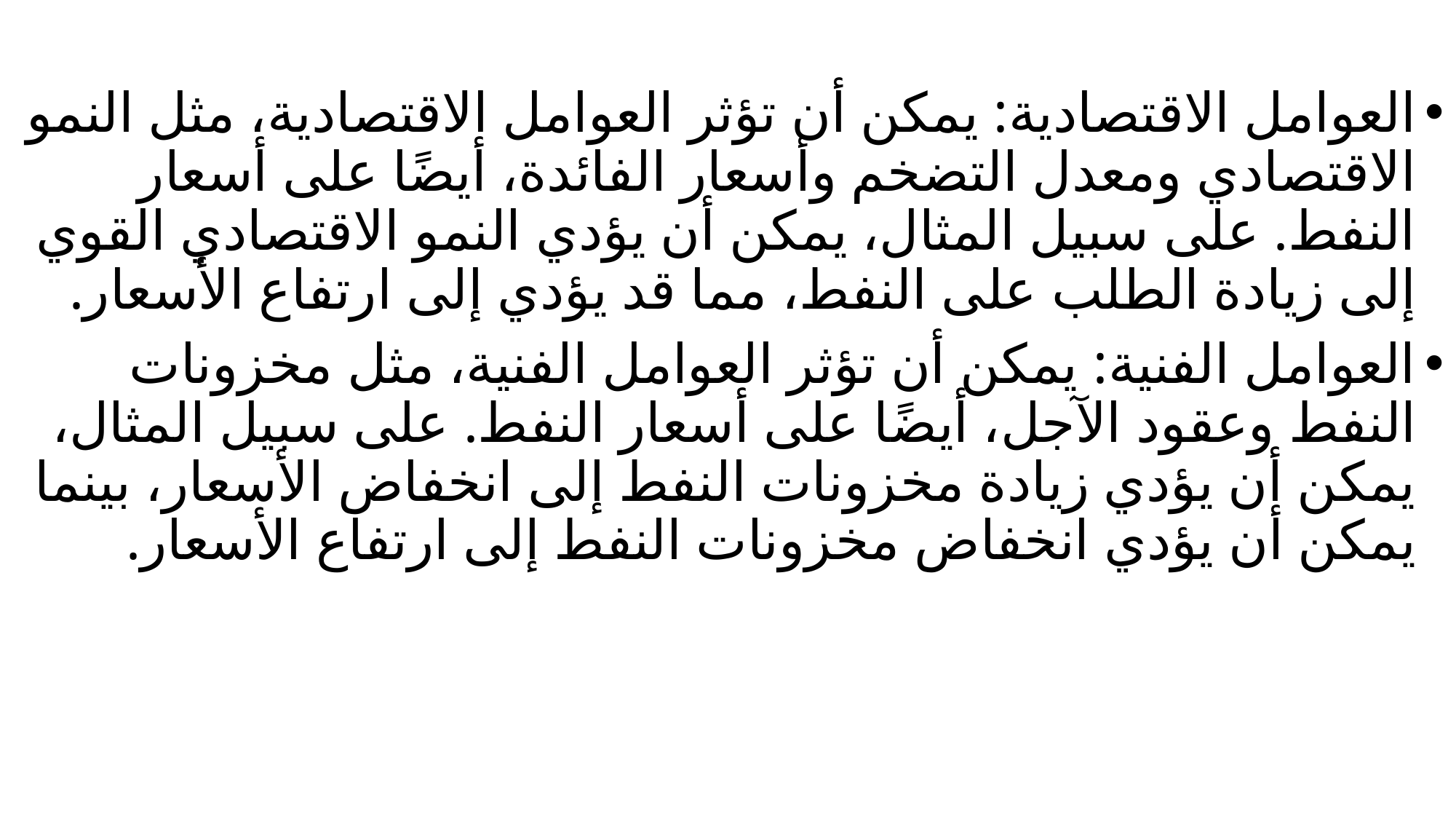

العوامل الاقتصادية: يمكن أن تؤثر العوامل الاقتصادية، مثل النمو الاقتصادي ومعدل التضخم وأسعار الفائدة، أيضًا على أسعار النفط. على سبيل المثال، يمكن أن يؤدي النمو الاقتصادي القوي إلى زيادة الطلب على النفط، مما قد يؤدي إلى ارتفاع الأسعار.
العوامل الفنية: يمكن أن تؤثر العوامل الفنية، مثل مخزونات النفط وعقود الآجل، أيضًا على أسعار النفط. على سبيل المثال، يمكن أن يؤدي زيادة مخزونات النفط إلى انخفاض الأسعار، بينما يمكن أن يؤدي انخفاض مخزونات النفط إلى ارتفاع الأسعار.